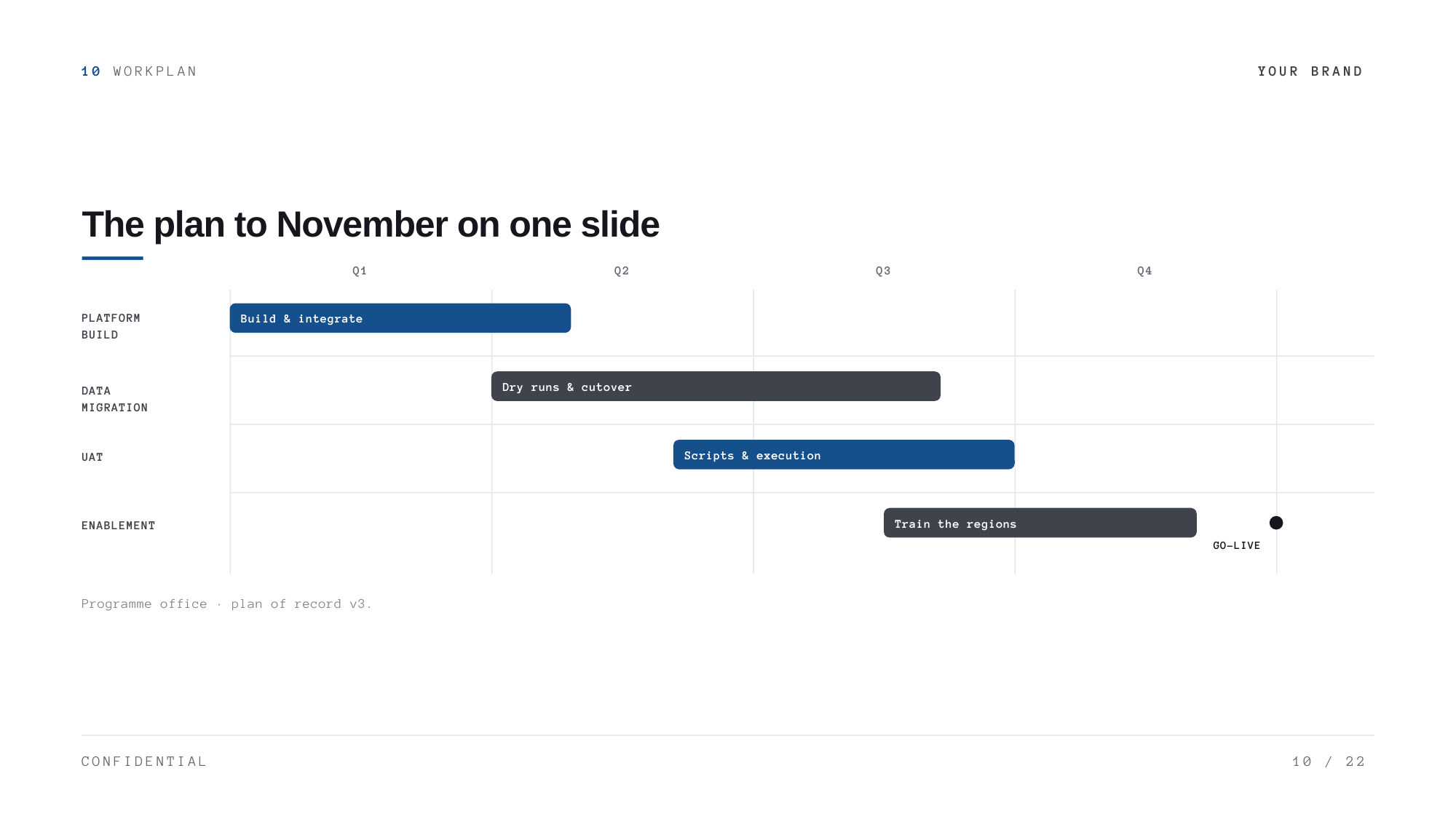

10 WORKPLAN
YOUR BRAND
The plan to November on one slide

Q1
Q2
Q3
Q4

PLATFORM
BUILD
Build & integrate

Dry runs & cutover
DATA
MIGRATION

Scripts & execution
UAT

Train the regions

ENABLEMENT
GO-LIVE
Programme office · plan of record v3.

CONFIDENTIAL
10 / 22